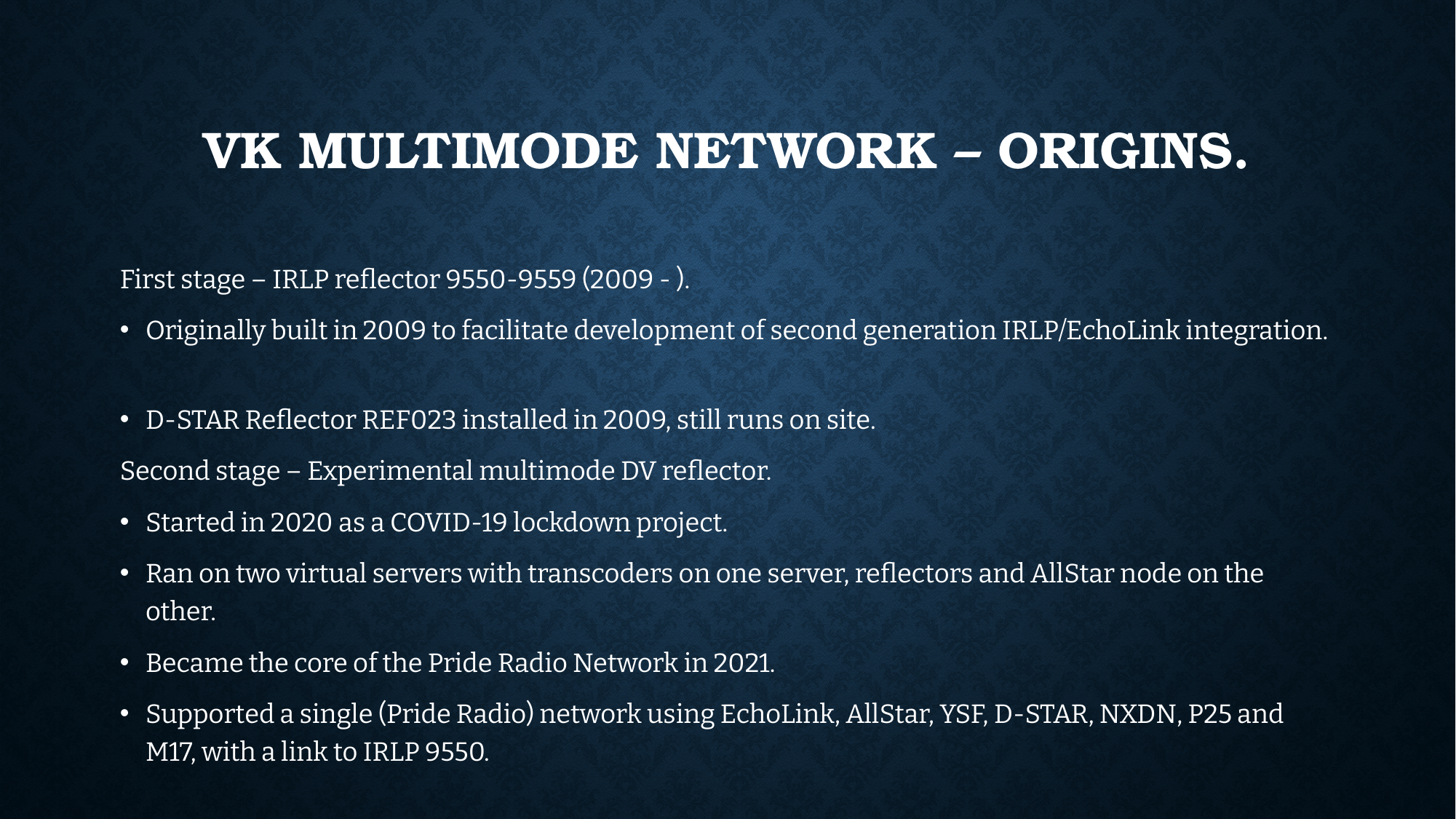

# VK multimode network – origins.
First stage – IRLP reflector 9550-9559 (2009 - ).
Originally built in 2009 to facilitate development of second generation IRLP/EchoLink integration.
D-STAR Reflector REF023 installed in 2009, still runs on site.
Second stage – Experimental multimode DV reflector.
Started in 2020 as a COVID-19 lockdown project.
Ran on two virtual servers with transcoders on one server, reflectors and AllStar node on the other.
Became the core of the Pride Radio Network in 2021.
Supported a single (Pride Radio) network using EchoLink, AllStar, YSF, D-STAR, NXDN, P25 and M17, with a link to IRLP 9550.